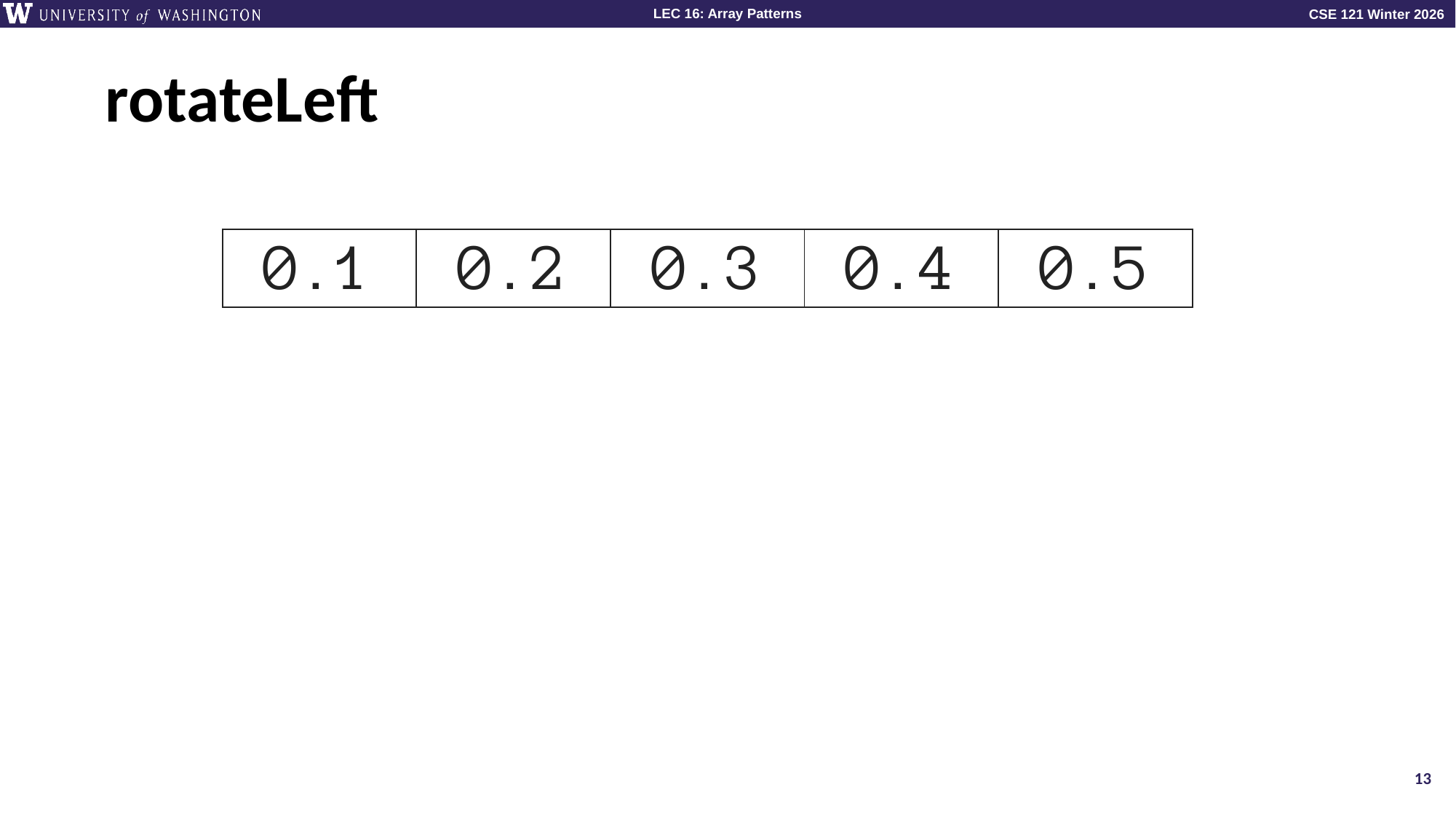

# rotateLeft
| 0.1 | 0.2 | 0.3 | 0.4 | 0.5 |
| --- | --- | --- | --- | --- |
13